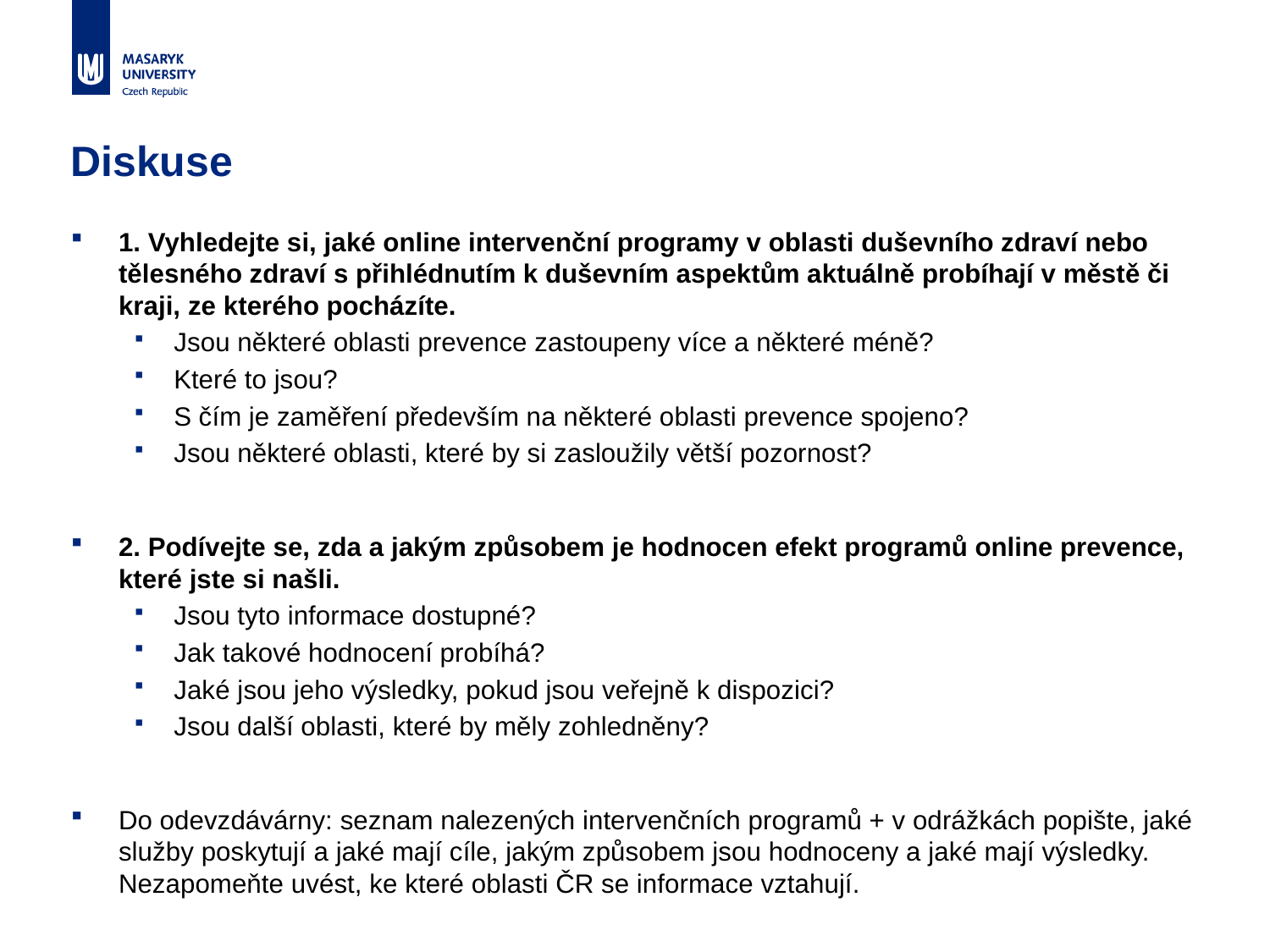

# Diskuse
1. Vyhledejte si, jaké online intervenční programy v oblasti duševního zdraví nebo tělesného zdraví s přihlédnutím k duševním aspektům aktuálně probíhají v městě či kraji, ze kterého pocházíte.
Jsou některé oblasti prevence zastoupeny více a některé méně?
Které to jsou?
S čím je zaměření především na některé oblasti prevence spojeno?
Jsou některé oblasti, které by si zasloužily větší pozornost?

2. Podívejte se, zda a jakým způsobem je hodnocen efekt programů online prevence, které jste si našli.
Jsou tyto informace dostupné?
Jak takové hodnocení probíhá?
Jaké jsou jeho výsledky, pokud jsou veřejně k dispozici?
Jsou další oblasti, které by měly zohledněny?

Do odevzdávárny: seznam nalezených intervenčních programů + v odrážkách popište, jaké služby poskytují a jaké mají cíle, jakým způsobem jsou hodnoceny a jaké mají výsledky. Nezapomeňte uvést, ke které oblasti ČR se informace vztahují.